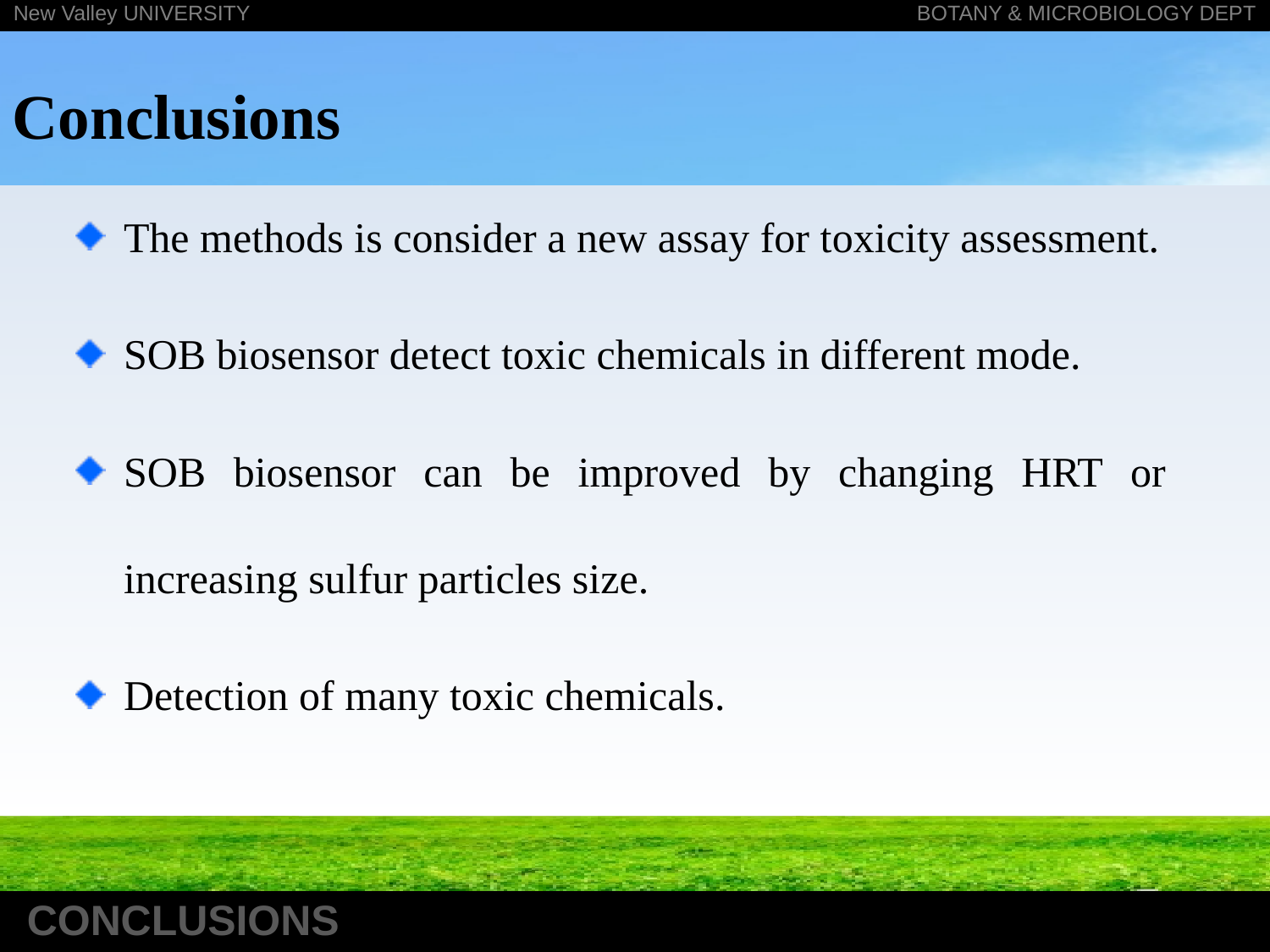

Conclusions
The methods is consider a new assay for toxicity assessment.
SOB biosensor detect toxic chemicals in different mode.
SOB biosensor can be improved by changing HRT or  increasing sulfur particles size.
Detection of many toxic chemicals.

CONCLUSIONS